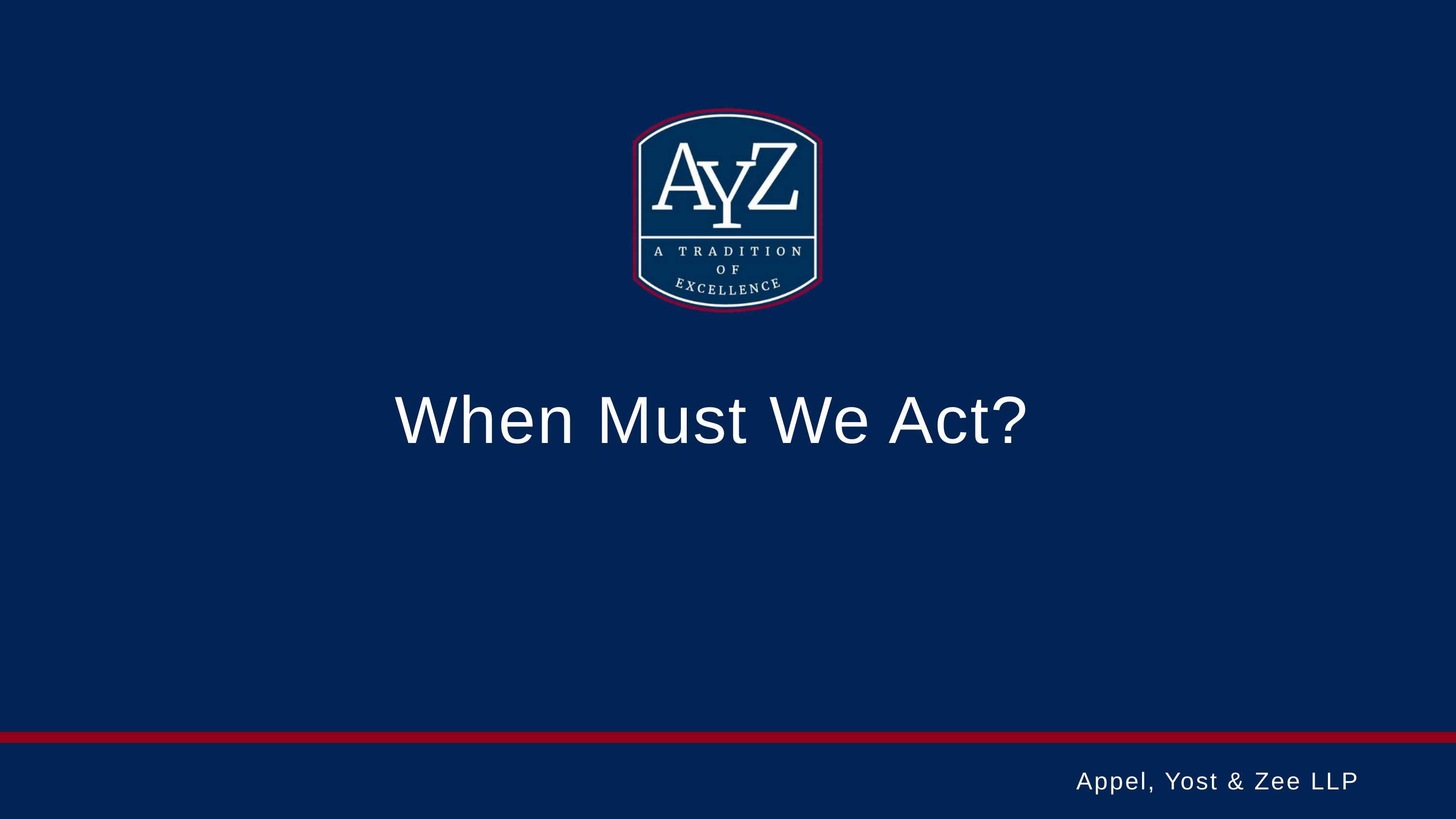

When Must We Act?

Appel, Yost & Zee LLP